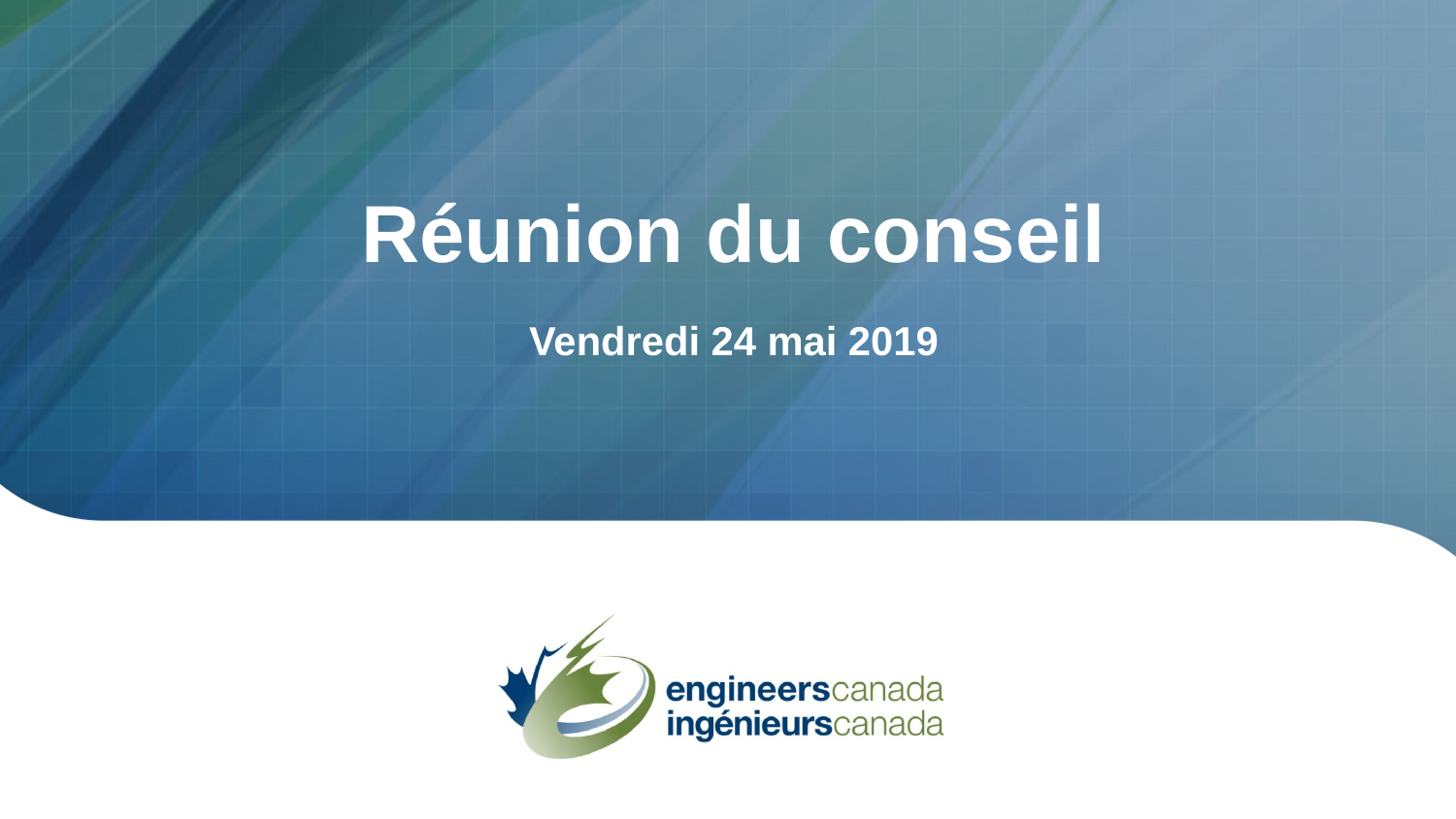

# Réunion du conseil
Vendredi 24 mai 2019